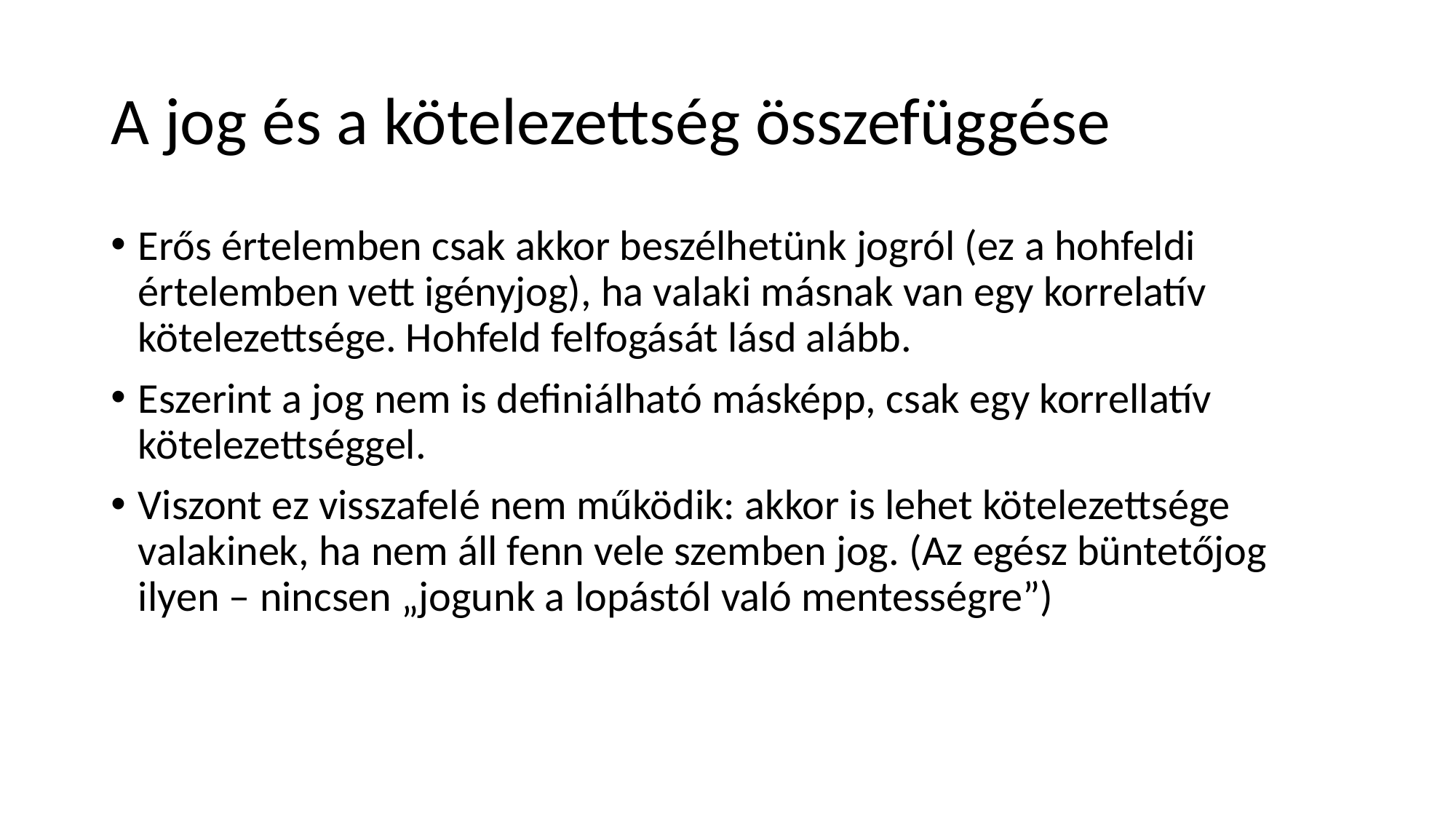

# A jog és a kötelezettség összefüggése
Erős értelemben csak akkor beszélhetünk jogról (ez a hohfeldi értelemben vett igényjog), ha valaki másnak van egy korrelatív kötelezettsége. Hohfeld felfogását lásd alább.
Eszerint a jog nem is definiálható másképp, csak egy korrellatív kötelezettséggel.
Viszont ez visszafelé nem működik: akkor is lehet kötelezettsége valakinek, ha nem áll fenn vele szemben jog. (Az egész büntetőjog ilyen – nincsen „jogunk a lopástól való mentességre”)